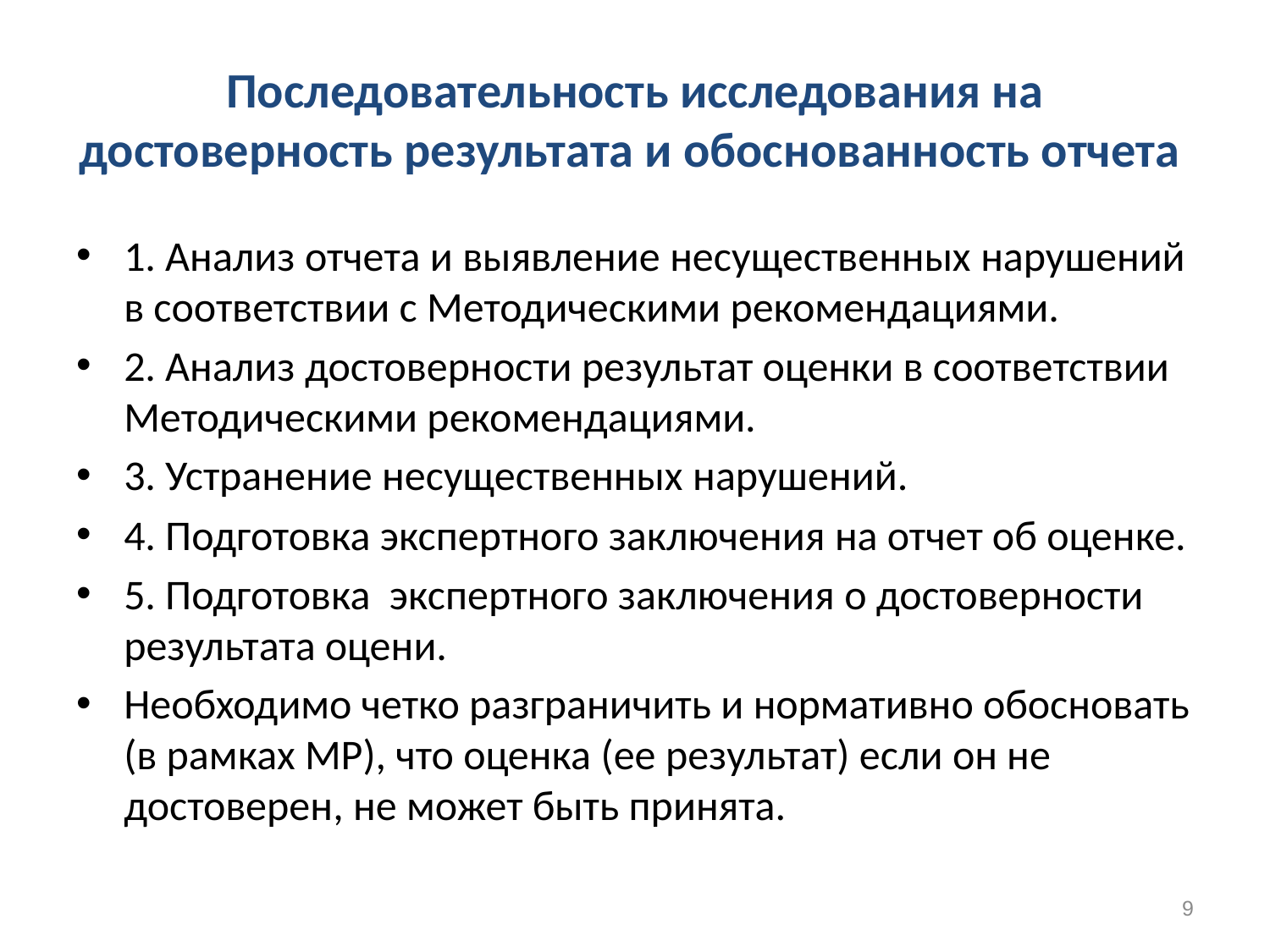

# Последовательность исследования на достоверность результата и обоснованность отчета
1. Анализ отчета и выявление несущественных нарушений в соответствии с Методическими рекомендациями.
2. Анализ достоверности результат оценки в соответствии Методическими рекомендациями.
3. Устранение несущественных нарушений.
4. Подготовка экспертного заключения на отчет об оценке.
5. Подготовка  экспертного заключения о достоверности результата оцени.
Необходимо четко разграничить и нормативно обосновать (в рамках МР), что оценка (ее результат) если он не достоверен, не может быть принята.
9